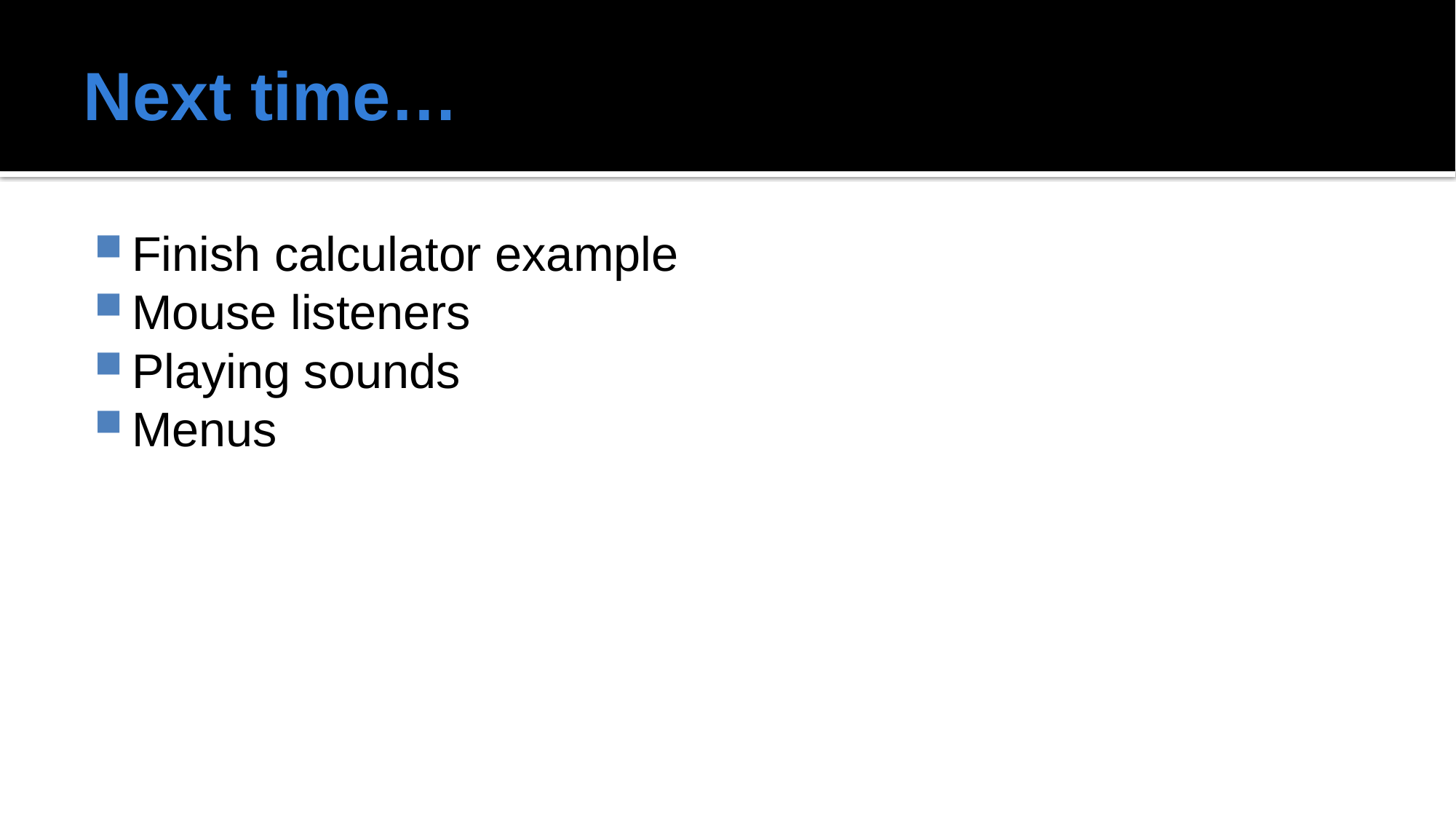

# Next time…
Finish calculator example
Mouse listeners
Playing sounds
Menus